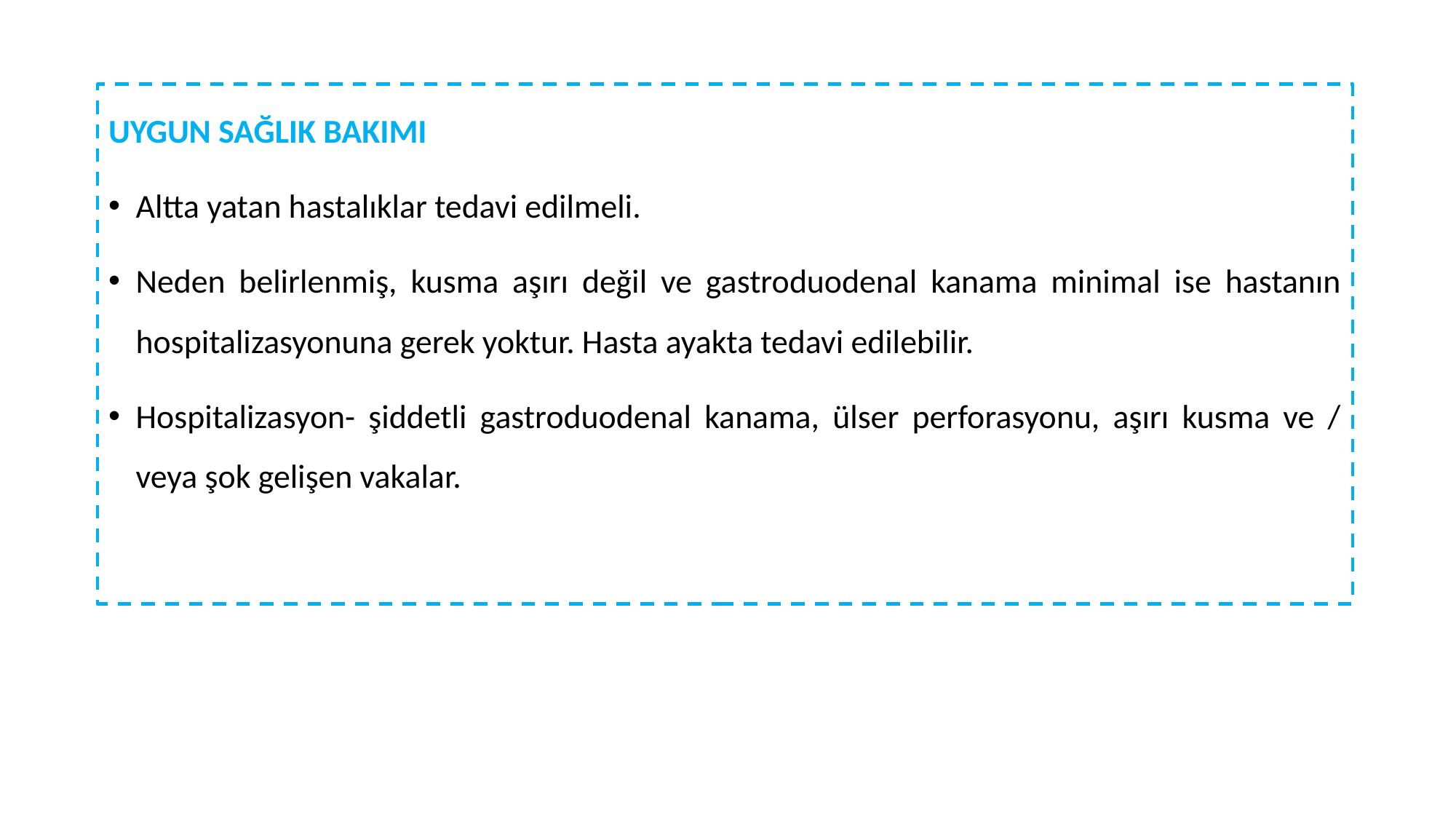

UYGUN SAĞLIK BAKIMI
Altta yatan hastalıklar tedavi edilmeli.
Neden belirlenmiş, kusma aşırı değil ve gastroduodenal kanama minimal ise hastanın hospitalizasyonuna gerek yoktur. Hasta ayakta tedavi edilebilir.
Hospitalizasyon- şiddetli gastroduodenal kanama, ülser perforasyonu, aşırı kusma ve / veya şok gelişen vakalar.